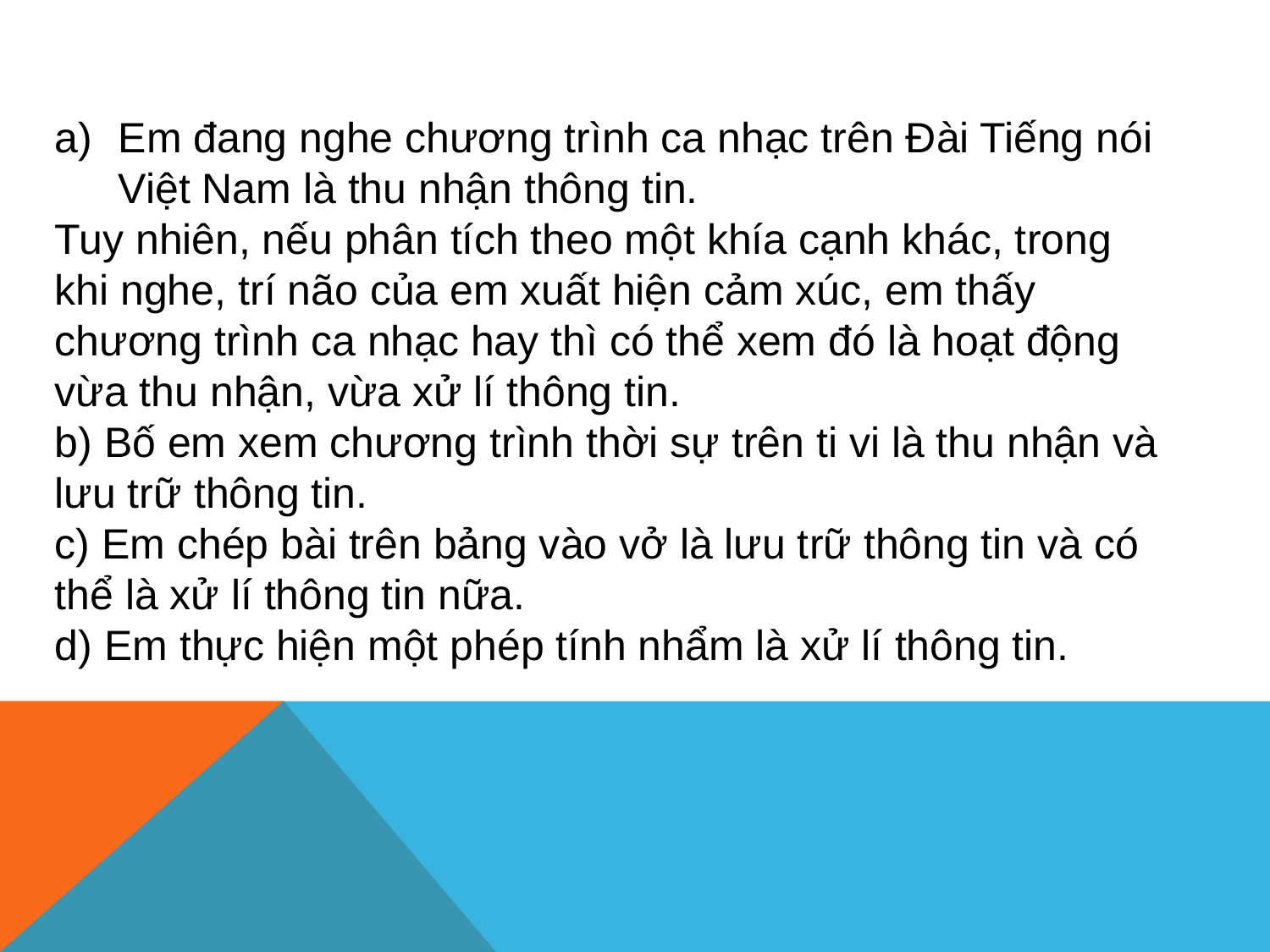

Em đang nghe chương trình ca nhạc trên Đài Tiếng nói Việt Nam là thu nhận thông tin.
Tuy nhiên, nếu phân tích theo một khía cạnh khác, trong khi nghe, trí não của em xuất hiện cảm xúc, em thấy chương trình ca nhạc hay thì có thể xem đó là hoạt động vừa thu nhận, vừa xử lí thông tin.
b) Bố em xem chương trình thời sự trên ti vi là thu nhận và lưu trữ thông tin.
c) Em chép bài trên bảng vào vở là lưu trữ thông tin và có thể là xử lí thông tin nữa.
d) Em thực hiện một phép tính nhẩm là xử lí thông tin.